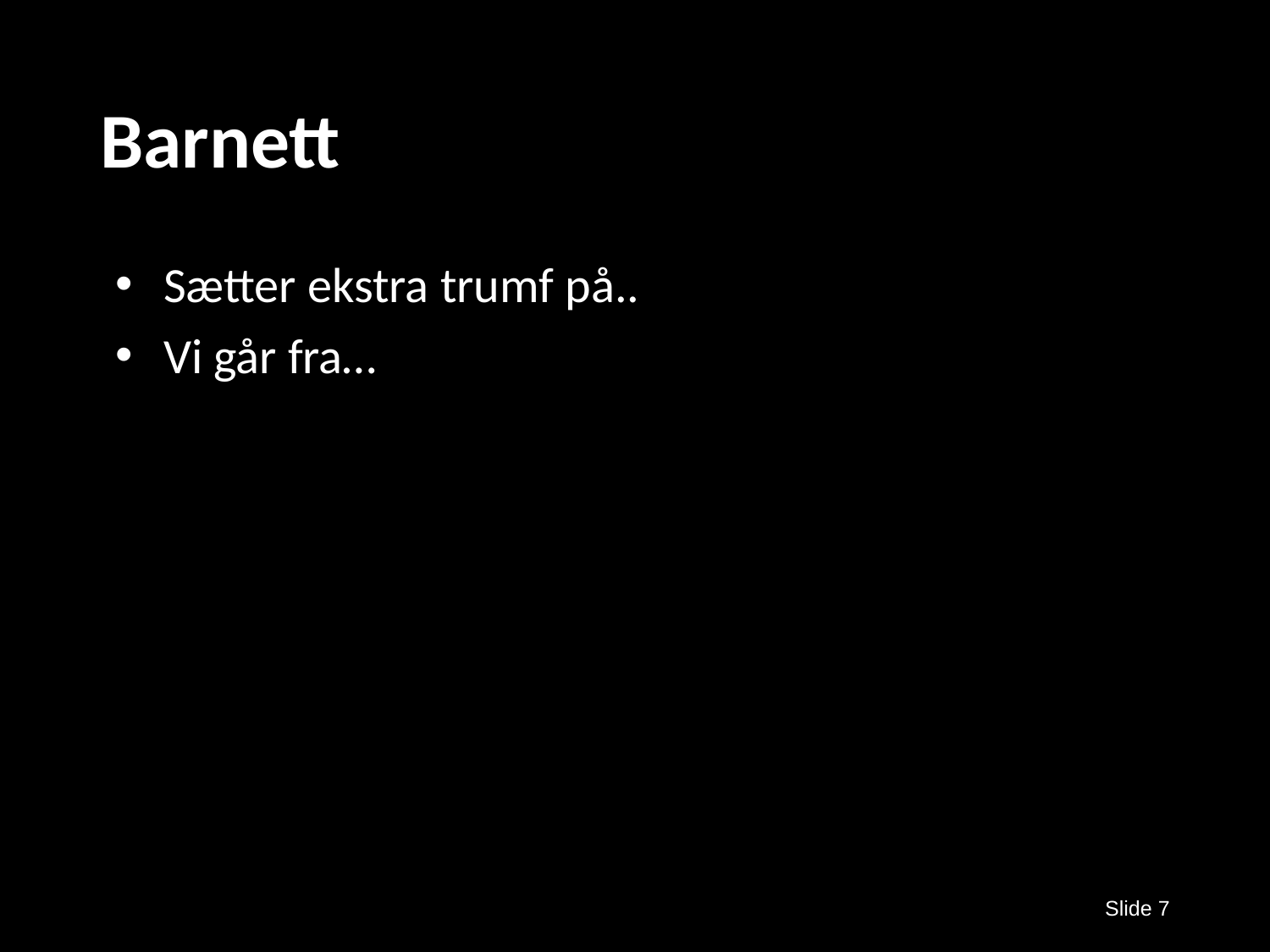

# Barnett
Sætter ekstra trumf på..
Vi går fra…
Slide 7